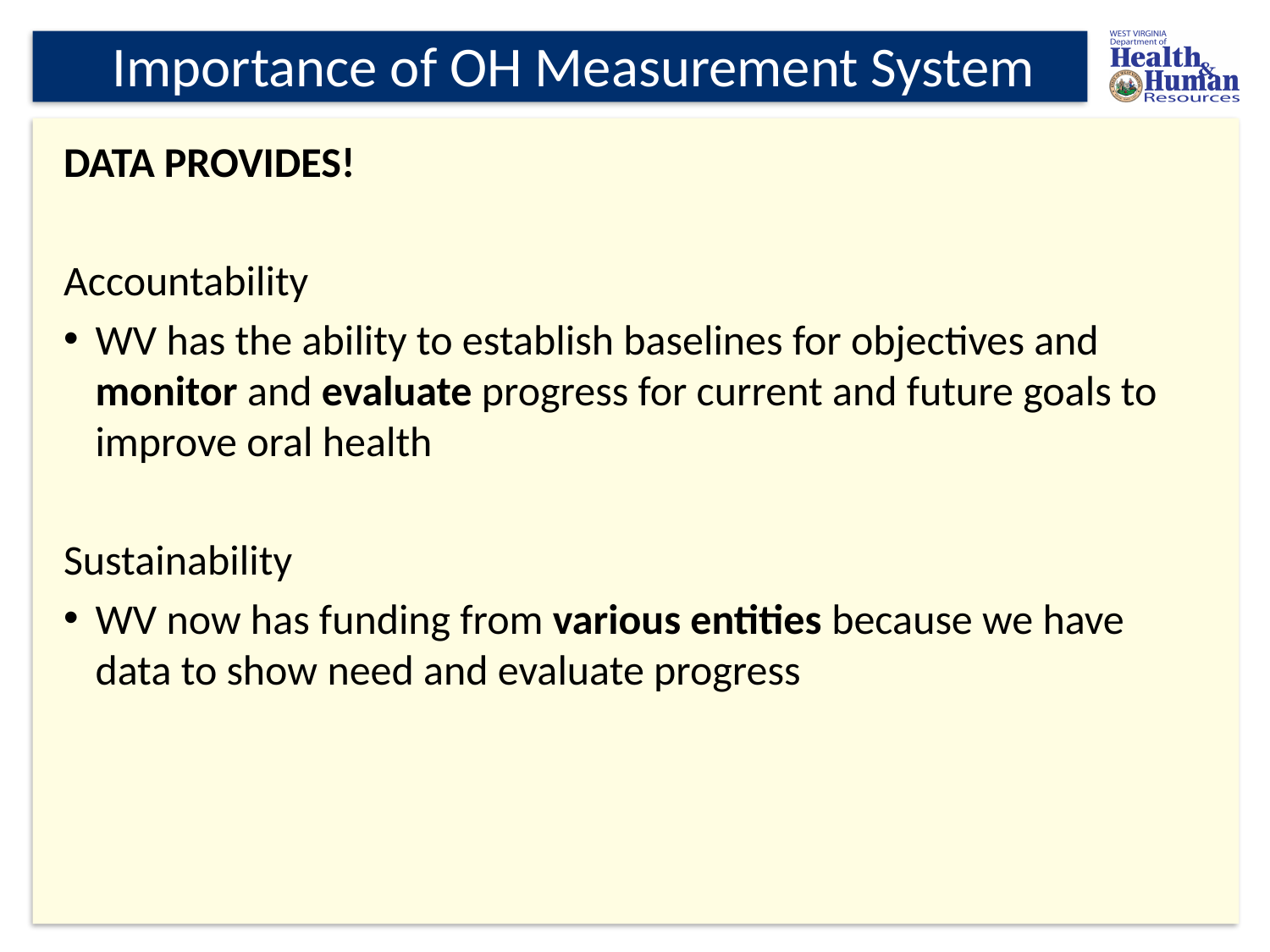

# Importance of OH Measurement System
Data provides!

Accountability
WV has the ability to establish baselines for objectives and monitor and evaluate progress for current and future goals to improve oral health

Sustainability
WV now has funding from various entities because we have data to show need and evaluate progress